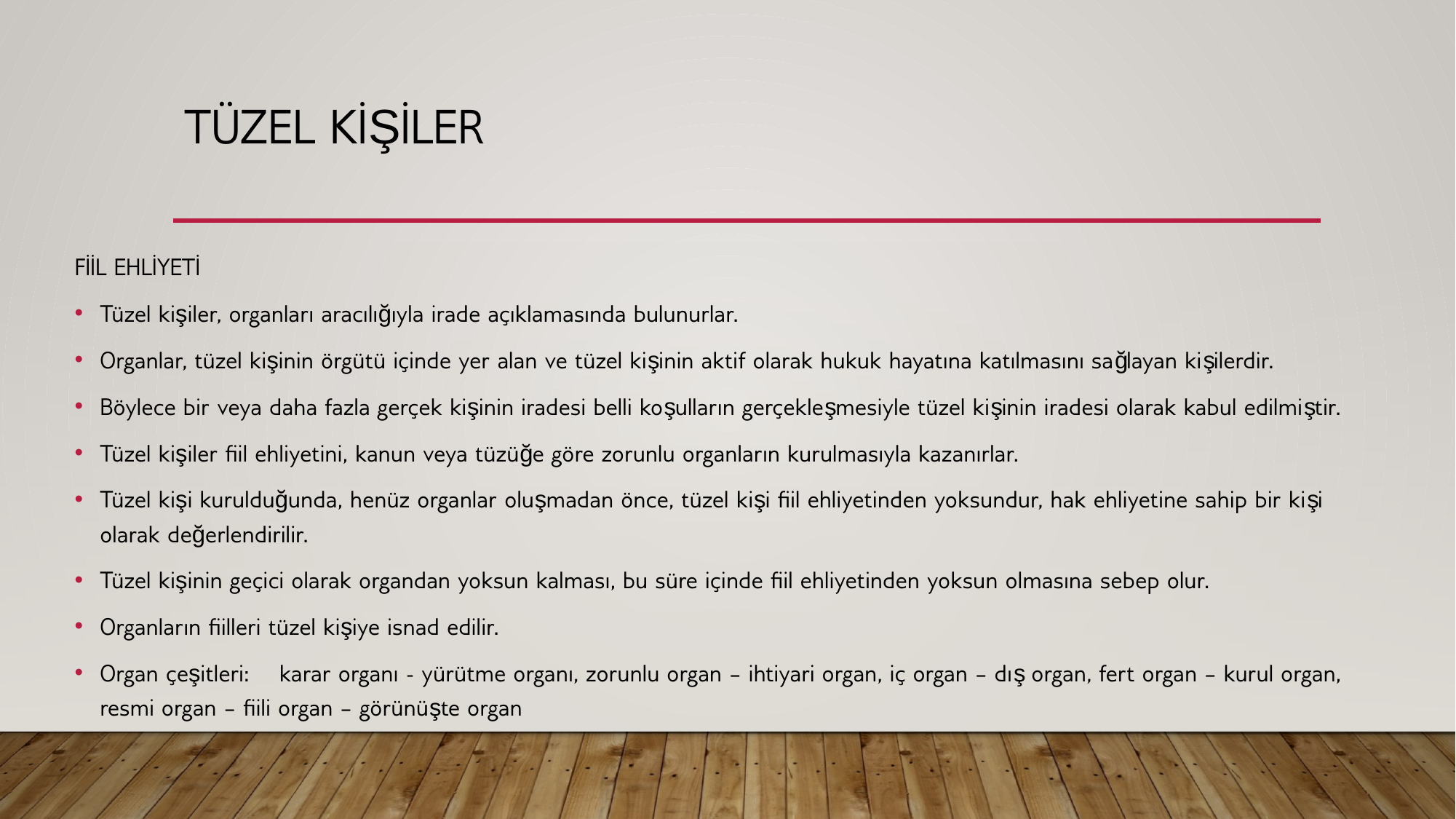

# TÜZEL KİŞİLER
FİİL EHLİYETİ
Tüzel kişiler, organları aracılığıyla irade açıklamasında bulunurlar.
Organlar, tüzel kişinin örgütü içinde yer alan ve tüzel kişinin aktif olarak hukuk hayatına katılmasını sağlayan kişilerdir.
Böylece bir veya daha fazla gerçek kişinin iradesi belli koşulların gerçekleşmesiyle tüzel kişinin iradesi olarak kabul edilmiştir.
Tüzel kişiler fiil ehliyetini, kanun veya tüzüğe göre zorunlu organların kurulmasıyla kazanırlar.
Tüzel kişi kurulduğunda, henüz organlar oluşmadan önce, tüzel kişi fiil ehliyetinden yoksundur, hak ehliyetine sahip bir kişi olarak değerlendirilir.
Tüzel kişinin geçici olarak organdan yoksun kalması, bu süre içinde fiil ehliyetinden yoksun olmasına sebep olur.
Organların fiilleri tüzel kişiye isnad edilir.
Organ çeşitleri:	 karar organı - yürütme organı, zorunlu organ – ihtiyari organ, iç organ – dış organ, fert organ – kurul organ, resmi organ – fiili organ – görünüşte organ